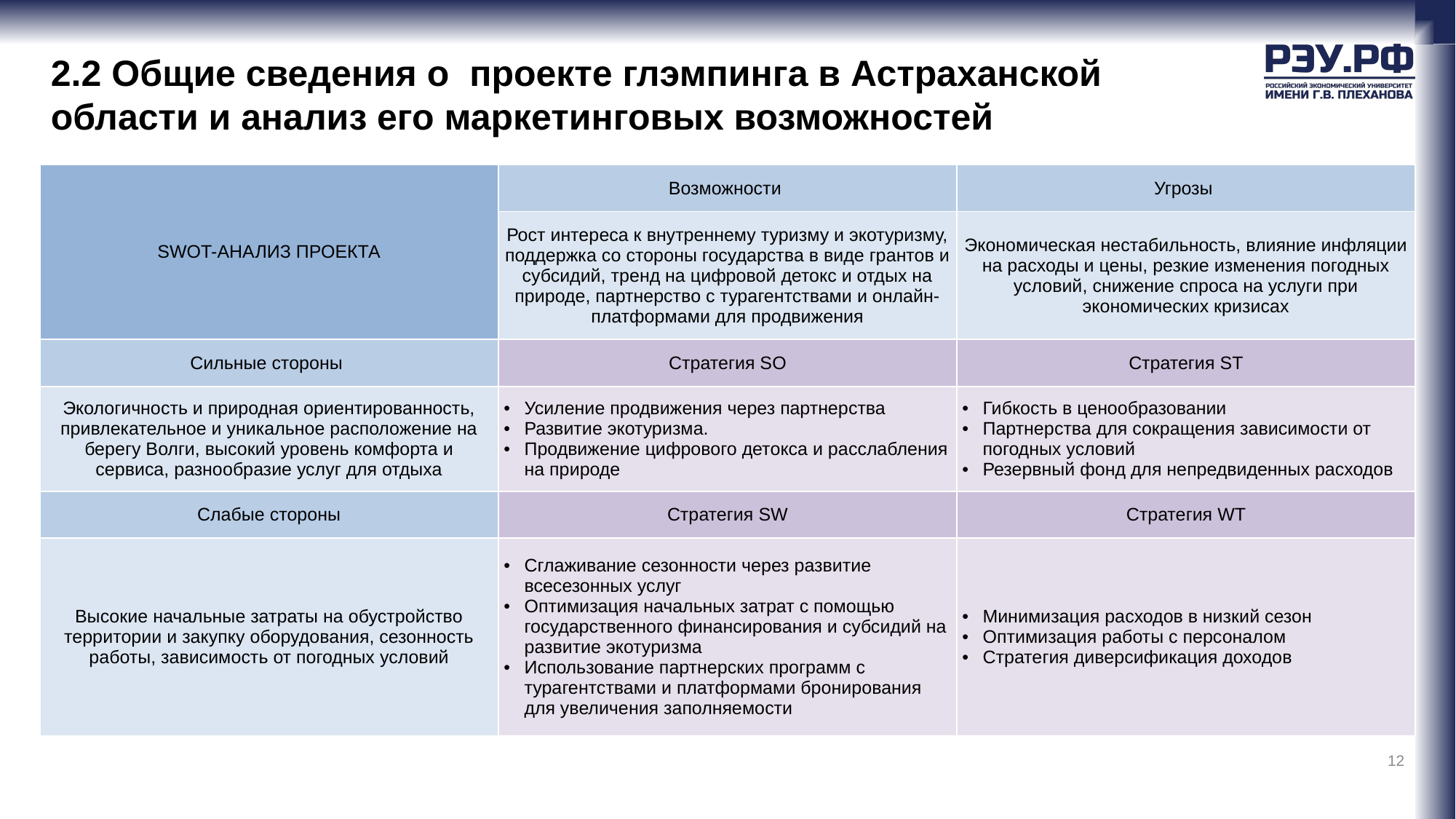

# 2.2 Общие сведения о  проекте глэмпинга в Астраханской области и анализ его маркетинговых возможностей
| SWOT-АНАЛИЗ ПРОЕКТА | Возможности | Угрозы |
| --- | --- | --- |
|  | Рост интереса к внутреннему туризму и экотуризму, поддержка со стороны государства в виде грантов и субсидий, тренд на цифровой детокс и отдых на природе, партнерство с турагентствами и онлайн-платформами для продвижения | Экономическая нестабильность, влияние инфляции на расходы и цены, резкие изменения погодных условий, снижение спроса на услуги при экономических кризисах |
| Сильные стороны | Стратегия SO | Стратегия ST |
| Экологичность и природная ориентированность, привлекательное и уникальное расположение на берегу Волги, высокий уровень комфорта и сервиса, разнообразие услуг для отдыха | Усиление продвижения через партнерства Развитие экотуризма. Продвижение цифрового детокса и расслабления на природе | Гибкость в ценообразовании Партнерства для сокращения зависимости от погодных условий Резервный фонд для непредвиденных расходов |
| Слабые стороны | Стратегия SW | Стратегия WT |
| Высокие начальные затраты на обустройство территории и закупку оборудования, сезонность работы, зависимость от погодных условий | Сглаживание сезонности через развитие всесезонных услуг Оптимизация начальных затрат с помощью государственного финансирования и субсидий на развитие экотуризма Использование партнерских программ с турагентствами и платформами бронирования для увеличения заполняемости | Минимизация расходов в низкий сезон Оптимизация работы с персоналом Стратегия диверсификация доходов |
12